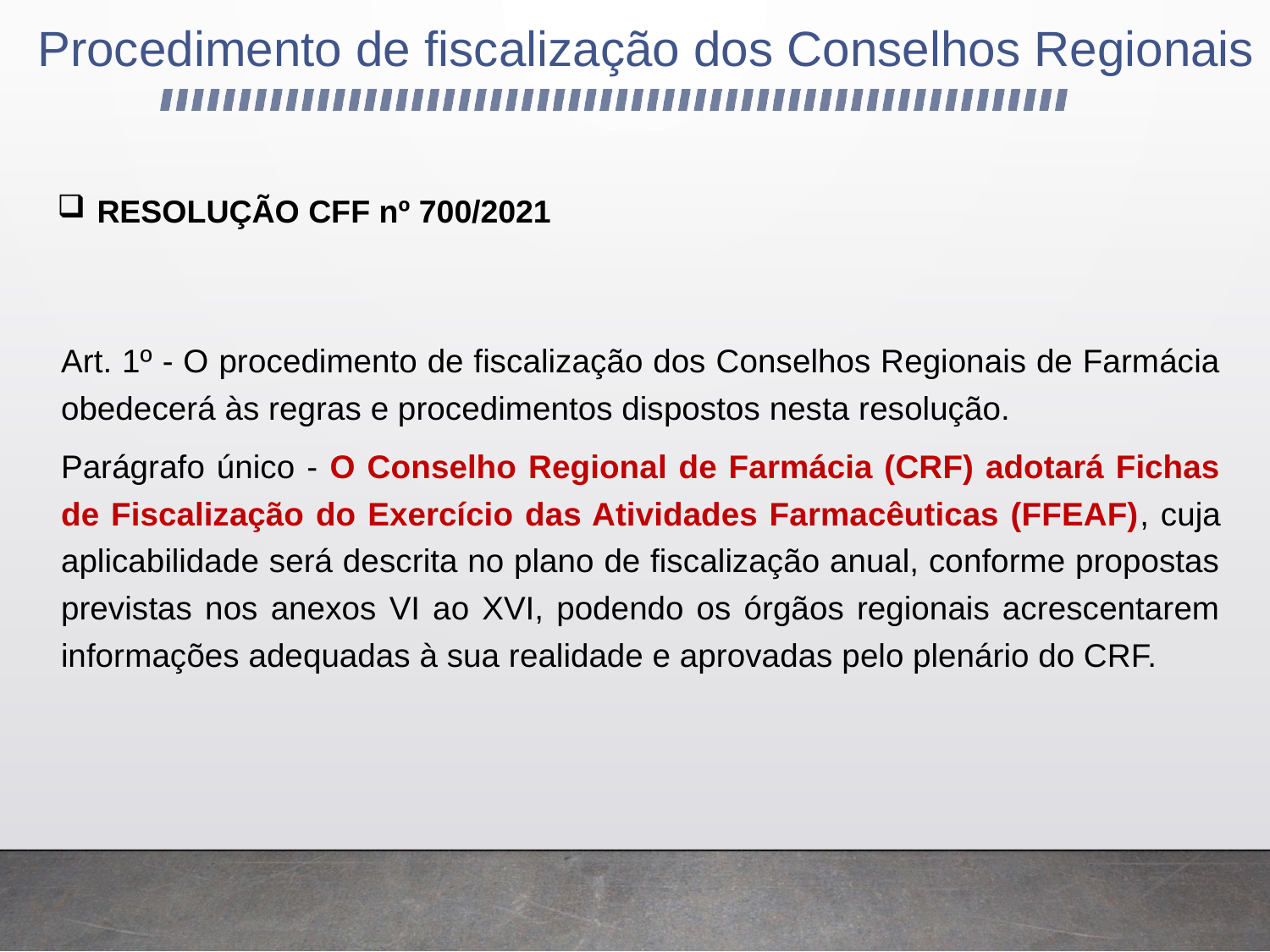

# Procedimento de fiscalização dos Conselhos Regionais
RESOLUÇÃO CFF nº 700/2021
Art. 1º - O procedimento de fiscalização dos Conselhos Regionais de Farmácia obedecerá às regras e procedimentos dispostos nesta resolução.
Parágrafo único - O Conselho Regional de Farmácia (CRF) adotará Fichas de Fiscalização do Exercício das Atividades Farmacêuticas (FFEAF), cuja aplicabilidade será descrita no plano de fiscalização anual, conforme propostas previstas nos anexos VI ao XVI, podendo os órgãos regionais acrescentarem informações adequadas à sua realidade e aprovadas pelo plenário do CRF.